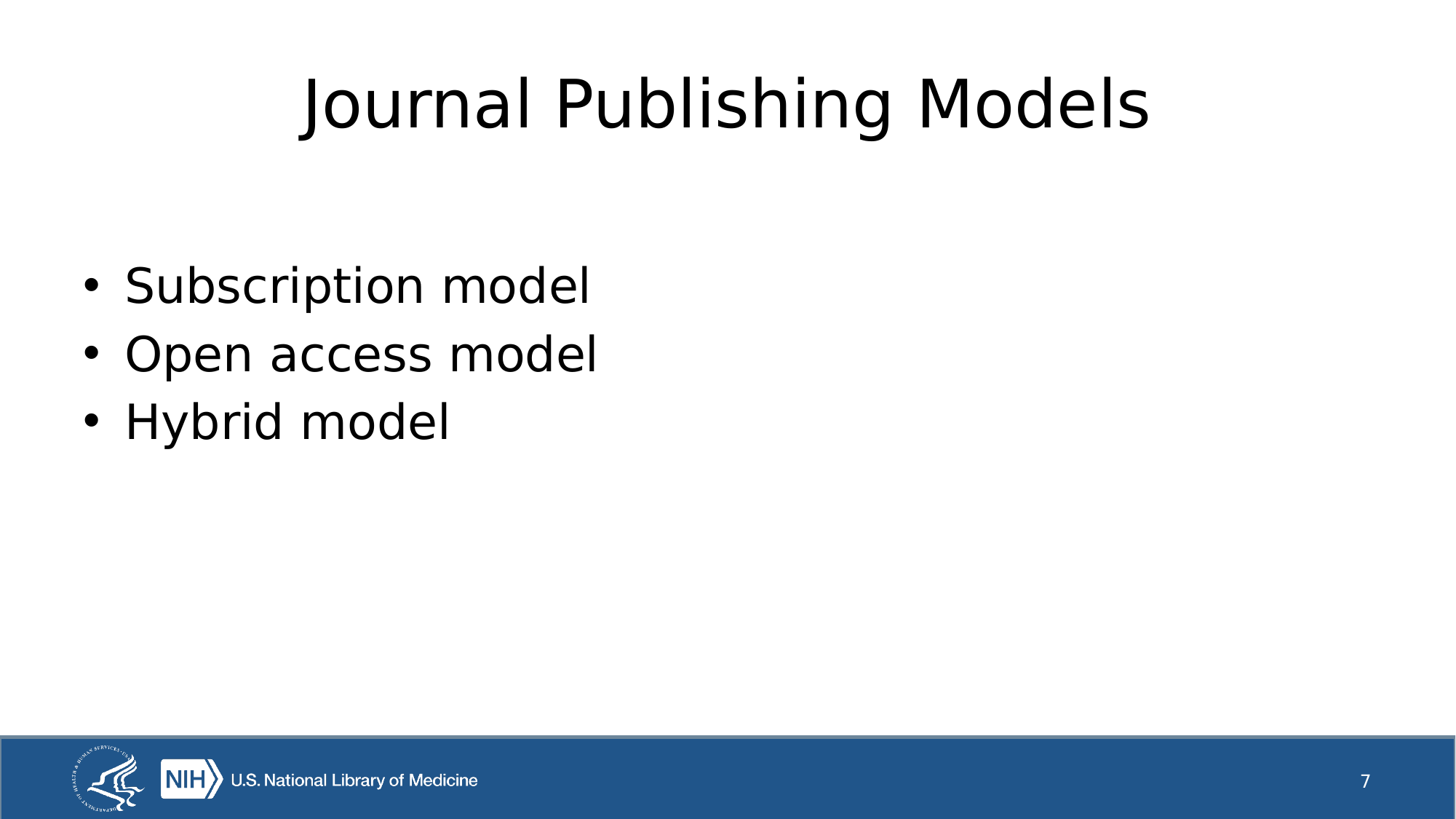

# Journal Publishing Models
Subscription model
Open access model
Hybrid model
7